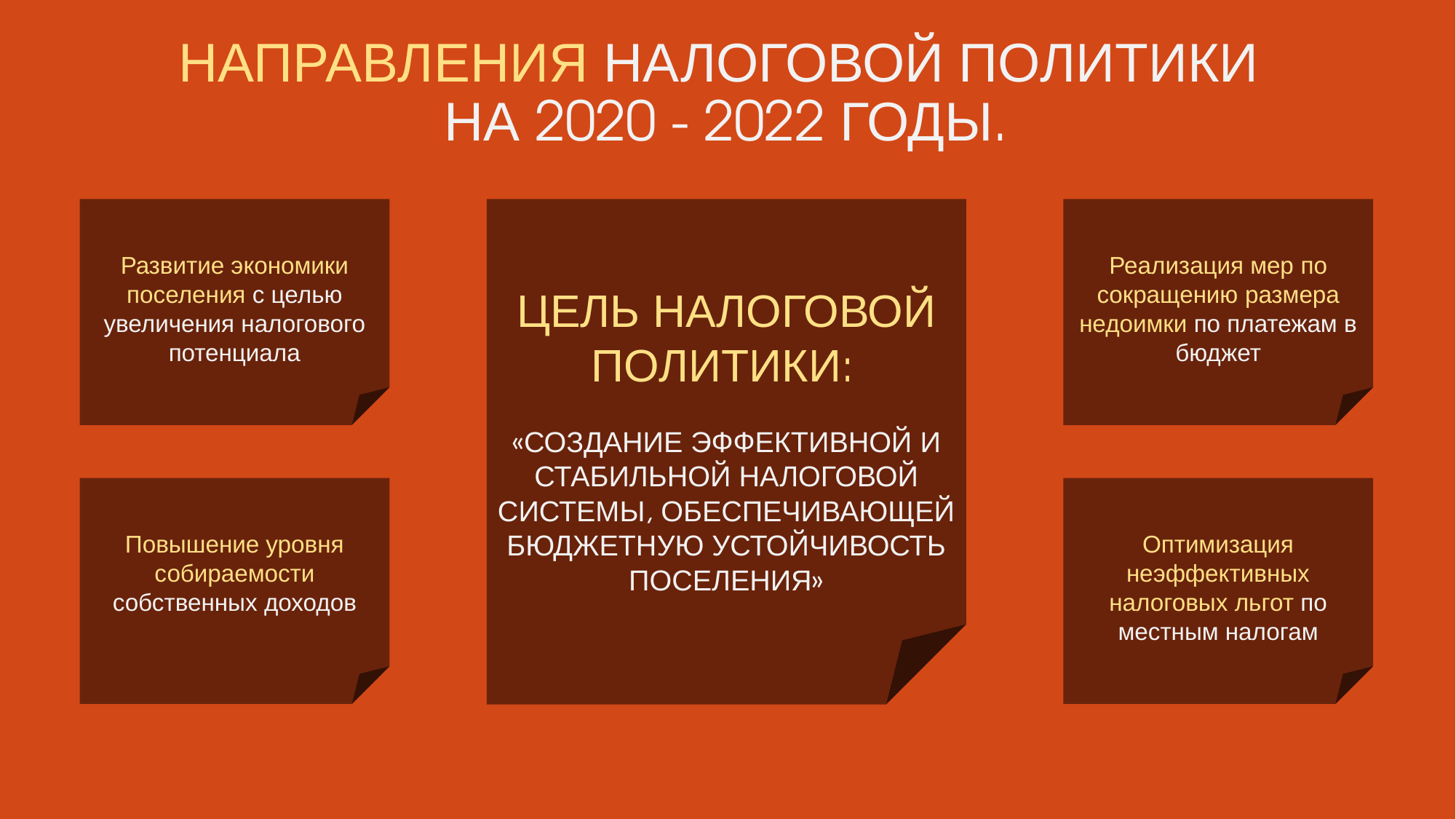

НАПРАВЛЕНИЯ НАЛОГОВОЙ ПОЛИТИКИ
НА 2020 - 2022 ГОДЫ.

Развитие экономики поселения с целью увеличения налогового потенциала

Реализация мер по сокращению размера недоимки по платежам в бюджет

ЦЕЛЬ НАЛОГОВОЙ ПОЛИТИКИ:

«СОЗДАНИЕ ЭФФЕКТИВНОЙ И СТАБИЛЬНОЙ НАЛОГОВОЙ СИСТЕМЫ, ОБЕСПЕЧИВАЮЩЕЙ БЮДЖЕТНУЮ УСТОЙЧИВОСТЬ ПОСЕЛЕНИЯ»
Повышение уровня собираемости собственных доходов

Оптимизация неэффективных налоговых льгот по местным налогам